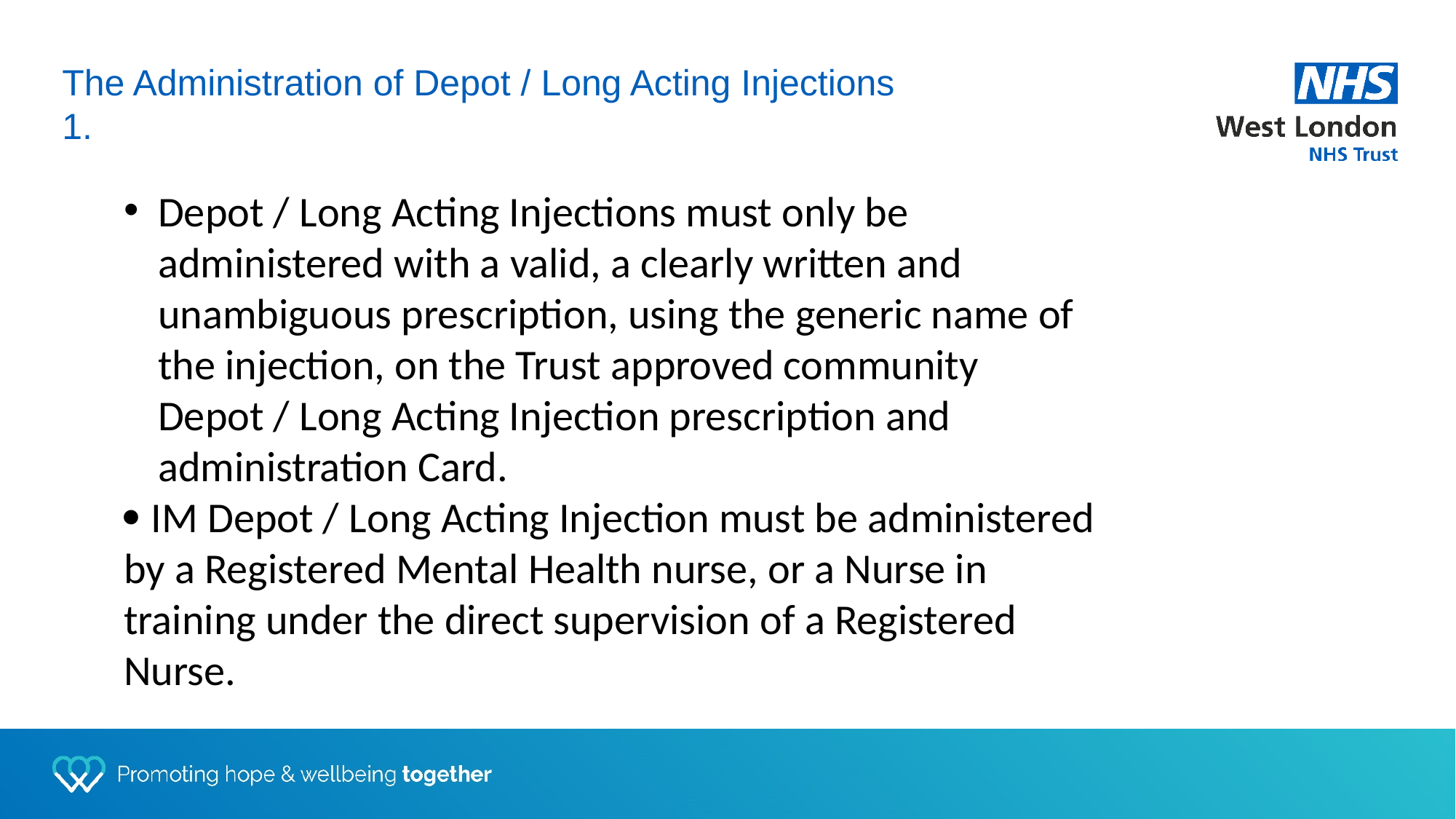

The Administration of Depot / Long Acting Injections 1.

Depot / Long Acting Injections must only be administered with a valid, a clearly written and unambiguous prescription, using the generic name of the injection, on the Trust approved community Depot / Long Acting Injection prescription and administration Card.
• IM Depot / Long Acting Injection must be administered by a Registered Mental Health nurse, or a Nurse in training under the direct supervision of a Registered Nurse.